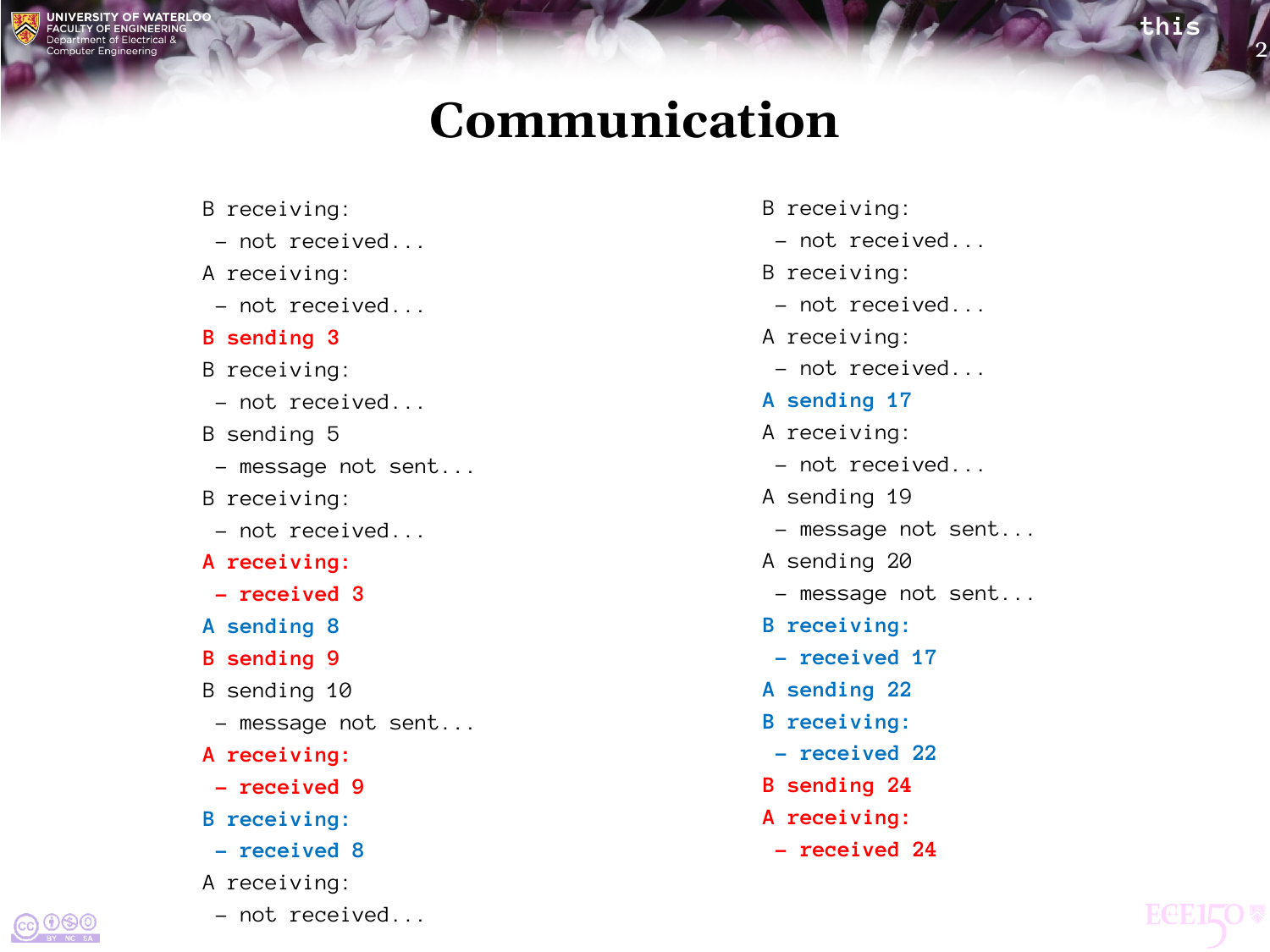

# Communication
B receiving:
 - not received...
B receiving:
 - not received...
A receiving:
 - not received...
A sending 17
A receiving:
 - not received...
A sending 19
 - message not sent...
A sending 20
 - message not sent...
B receiving:
 - received 17
A sending 22
B receiving:
 - received 22
B sending 24
A receiving:
 - received 24

B receiving:
 - not received...
A receiving:
 - not received...
B sending 3
B receiving:
 - not received...
B sending 5
 - message not sent...
B receiving:
 - not received...
A receiving:
 - received 3
A sending 8
B sending 9
B sending 10
 - message not sent...
A receiving:
 - received 9
B receiving:
 - received 8
A receiving:
 - not received...